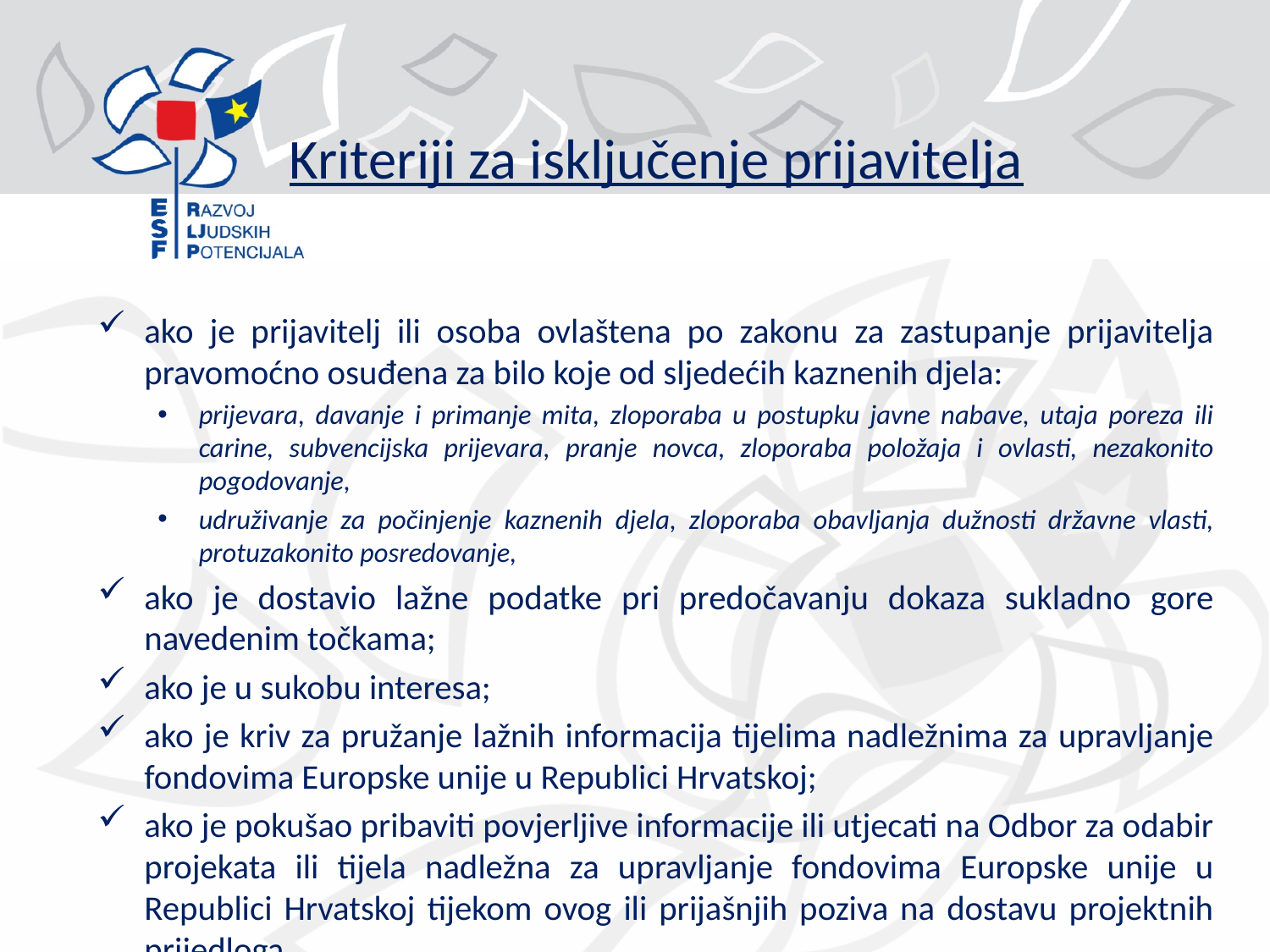

# Kriteriji za isključenje prijavitelja

ako je prijavitelj ili osoba ovlaštena po zakonu za zastupanje prijavitelja pravomoćno osuđena za bilo koje od sljedećih kaznenih djela:
prijevara, davanje i primanje mita, zloporaba u postupku javne nabave, utaja poreza ili carine, subvencijska prijevara, pranje novca, zloporaba položaja i ovlasti, nezakonito pogodovanje,
udruživanje za počinjenje kaznenih djela, zloporaba obavljanja dužnosti državne vlasti, protuzakonito posredovanje,
ako je dostavio lažne podatke pri predočavanju dokaza sukladno gore navedenim točkama;
ako je u sukobu interesa;
ako je kriv za pružanje lažnih informacija tijelima nadležnima za upravljanje fondovima Europske unije u Republici Hrvatskoj;
ako je pokušao pribaviti povjerljive informacije ili utjecati na Odbor za odabir projekata ili tijela nadležna za upravljanje fondovima Europske unije u Republici Hrvatskoj tijekom ovog ili prijašnjih poziva na dostavu projektnih prijedloga.